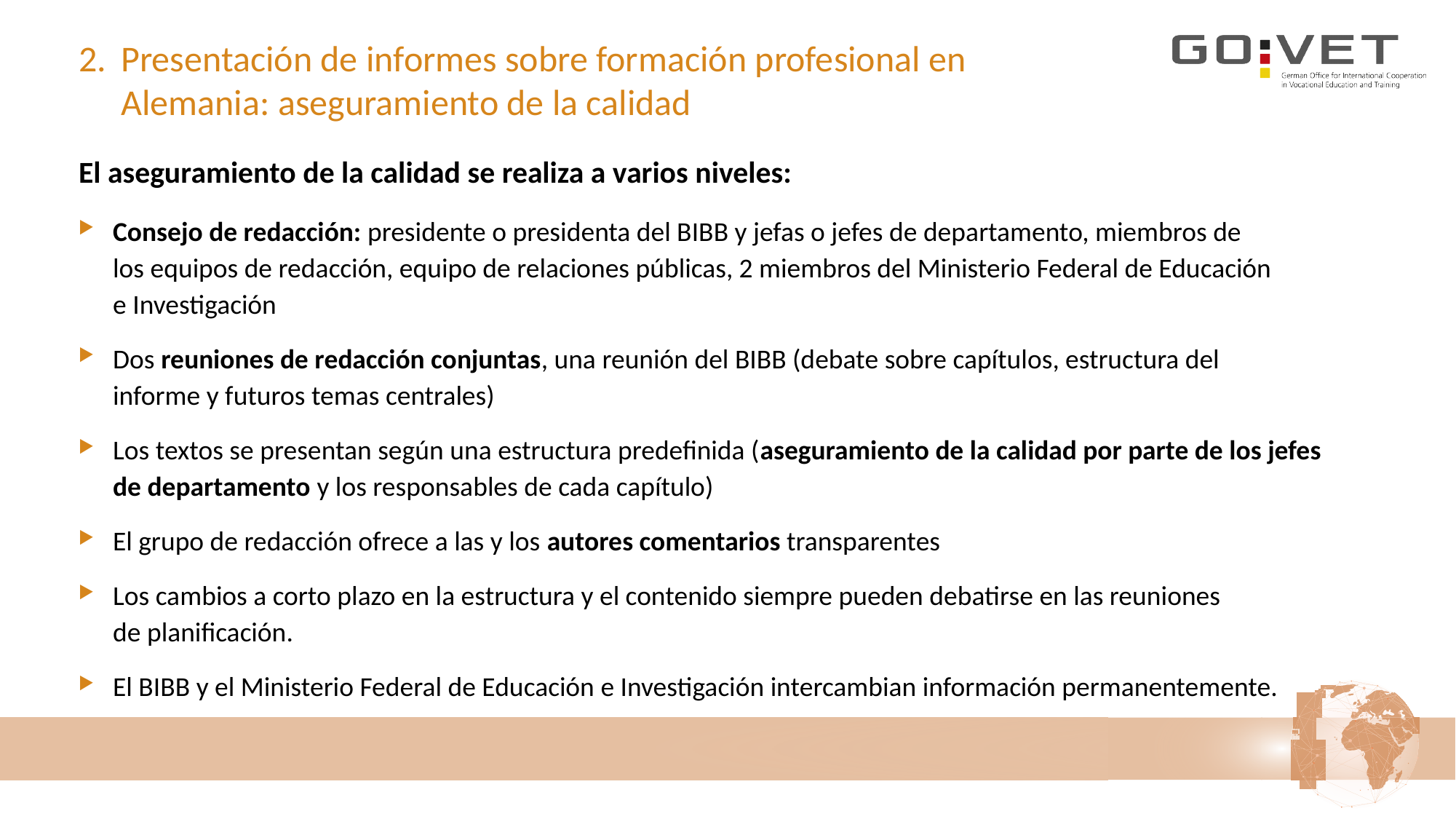

# 2.	Presentación de informes sobre formación profesional en Alemania: aseguramiento de la calidad
El aseguramiento de la calidad se realiza a varios niveles:
Consejo de redacción: presidente o presidenta del BIBB y jefas o jefes de departamento, miembros de
los equipos de redacción, equipo de relaciones públicas, 2 miembros del Ministerio Federal de Educación
e Investigación
Dos reuniones de redacción conjuntas, una reunión del BIBB (debate sobre capítulos, estructura del
informe y futuros temas centrales)
Los textos se presentan según una estructura predefinida (aseguramiento de la calidad por parte de los jefes de departamento y los responsables de cada capítulo)
El grupo de redacción ofrece a las y los autores comentarios transparentes
Los cambios a corto plazo en la estructura y el contenido siempre pueden debatirse en las reuniones
de planificación.
El BIBB y el Ministerio Federal de Educación e Investigación intercambian información permanentemente.